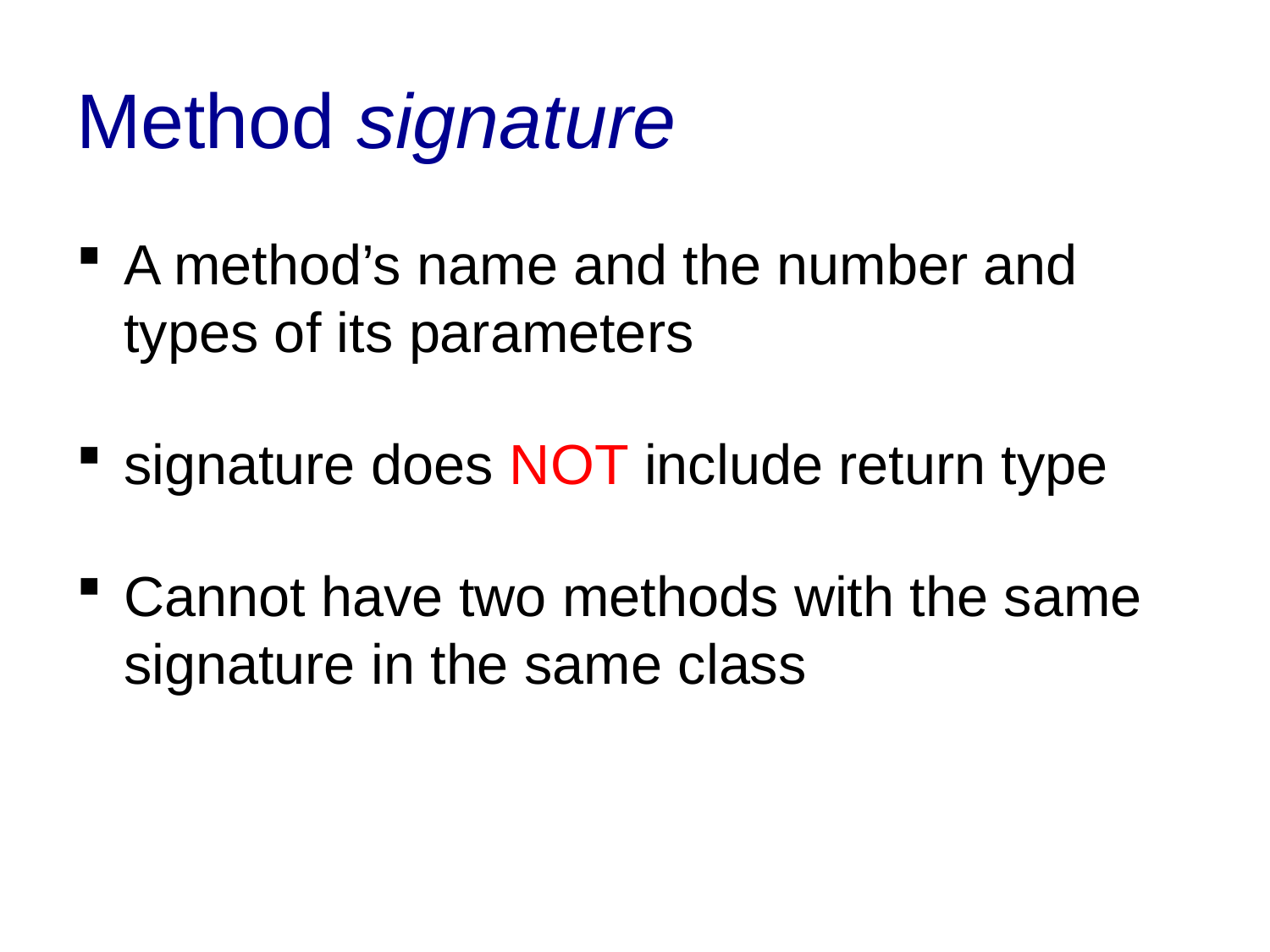

# Method signature
A method’s name and the number and types of its parameters

signature does NOT include return type

Cannot have two methods with the same signature in the same class